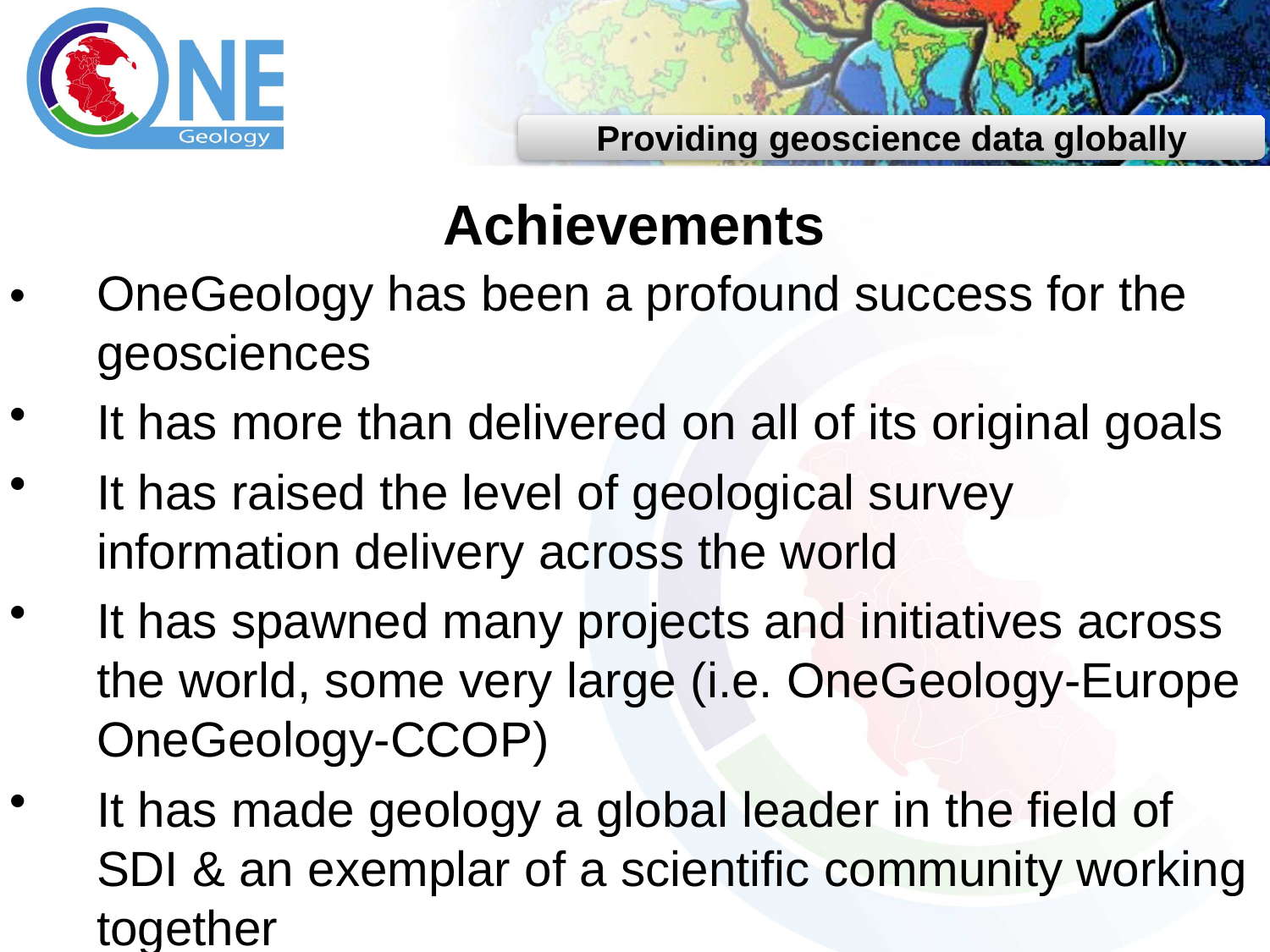

Achievements
• 	OneGeology has been a profound success for the geosciences
It has more than delivered on all of its original goals
It has raised the level of geological survey information delivery across the world
It has spawned many projects and initiatives across the world, some very large (i.e. OneGeology-Europe OneGeology-CCOP)
It has made geology a global leader in the field of SDI & an exemplar of a scientific community working together